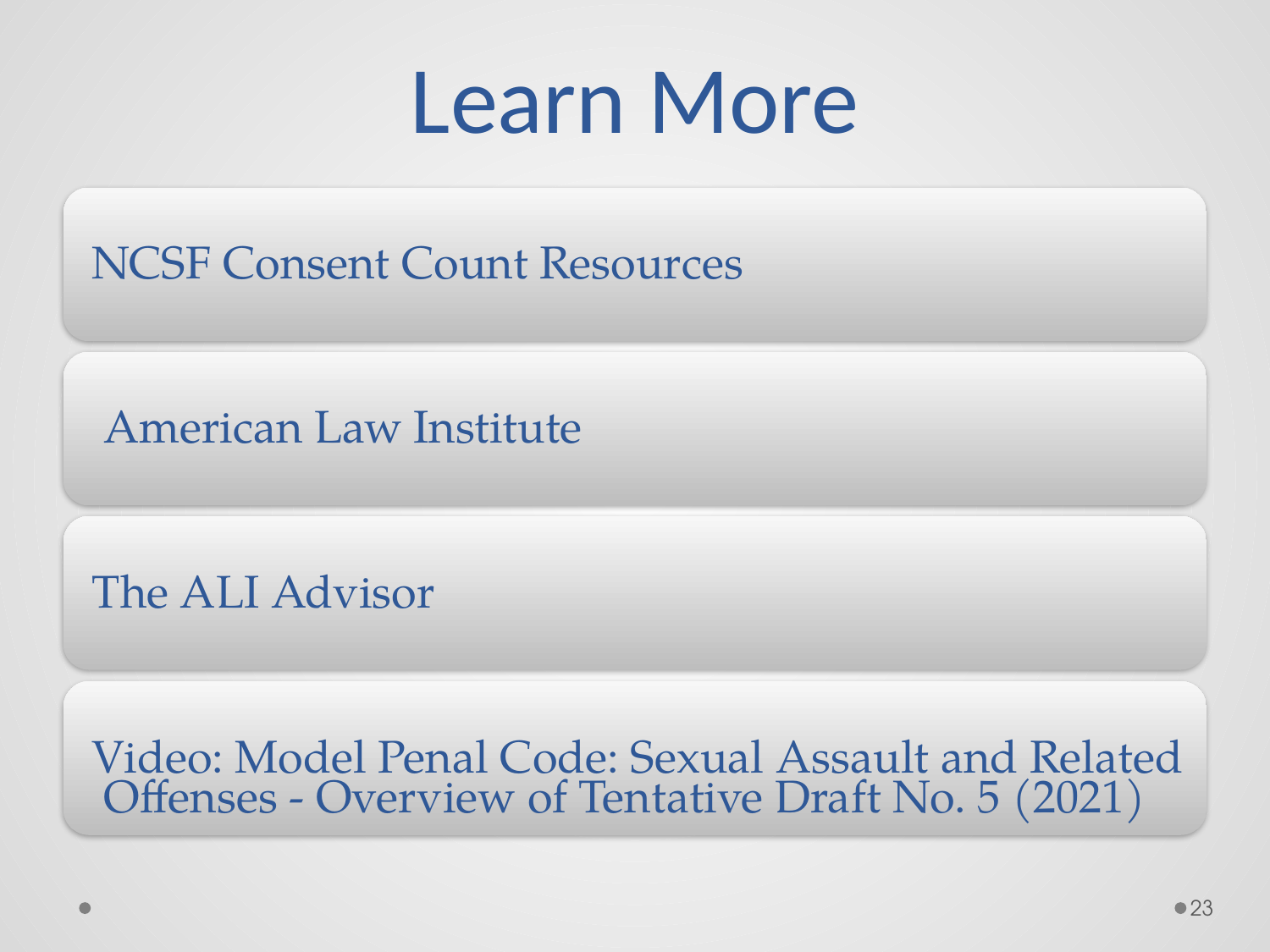

# Learn More
NCSF Consent Count Resources
 American Law Institute
The ALI Advisor
Video: Model Penal Code: Sexual Assault and Related Offenses - Overview of Tentative Draft No. 5 (2021)
23